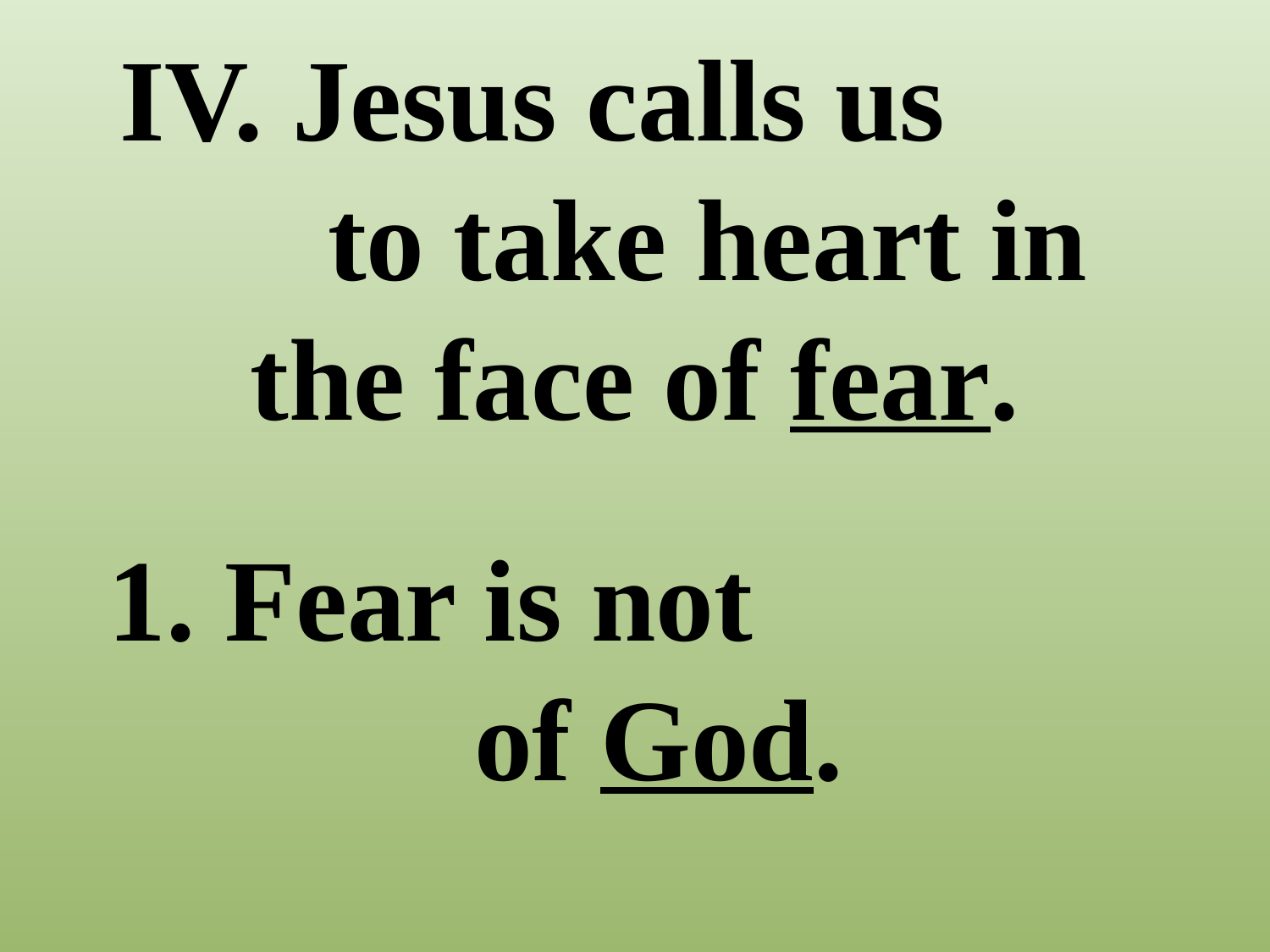

# IV. Jesus calls us             to take heart in the face of fear.
1. Fear is not               of God.